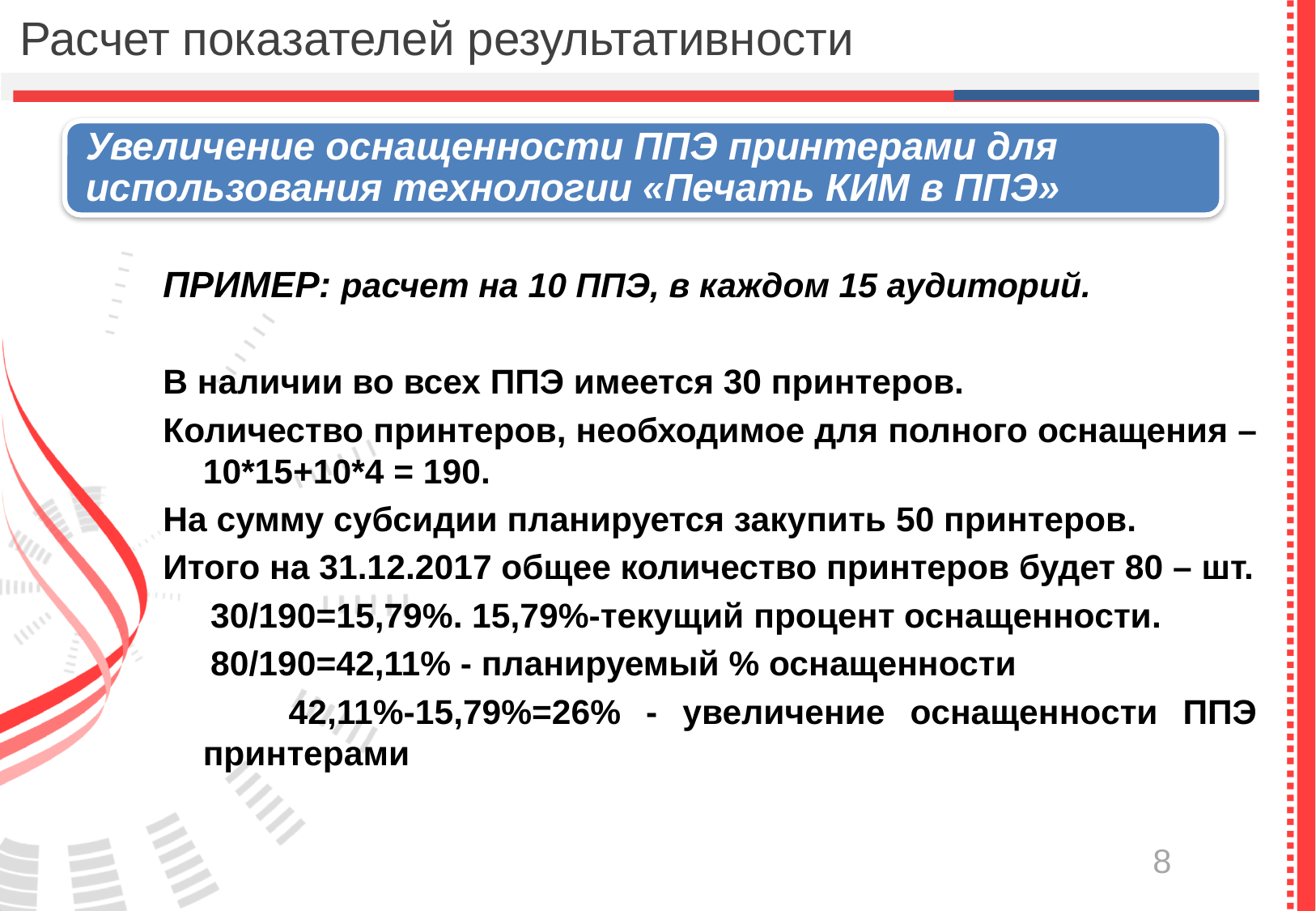

# Расчет показателей результативности
Увеличение оснащенности ППЭ принтерами для использования технологии «Печать КИМ в ППЭ»
ПРИМЕР: расчет на 10 ППЭ, в каждом 15 аудиторий.

В наличии во всех ППЭ имеется 30 принтеров.
Количество принтеров, необходимое для полного оснащения – 10*15+10*4 = 190.
На сумму субсидии планируется закупить 50 принтеров.
Итого на 31.12.2017 общее количество принтеров будет 80 – шт.
     30/190=15,79%. 15,79%-текущий процент оснащенности.
     80/190=42,11% - планируемый % оснащенности
     42,11%-15,79%=26% - увеличение оснащенности ППЭ принтерами